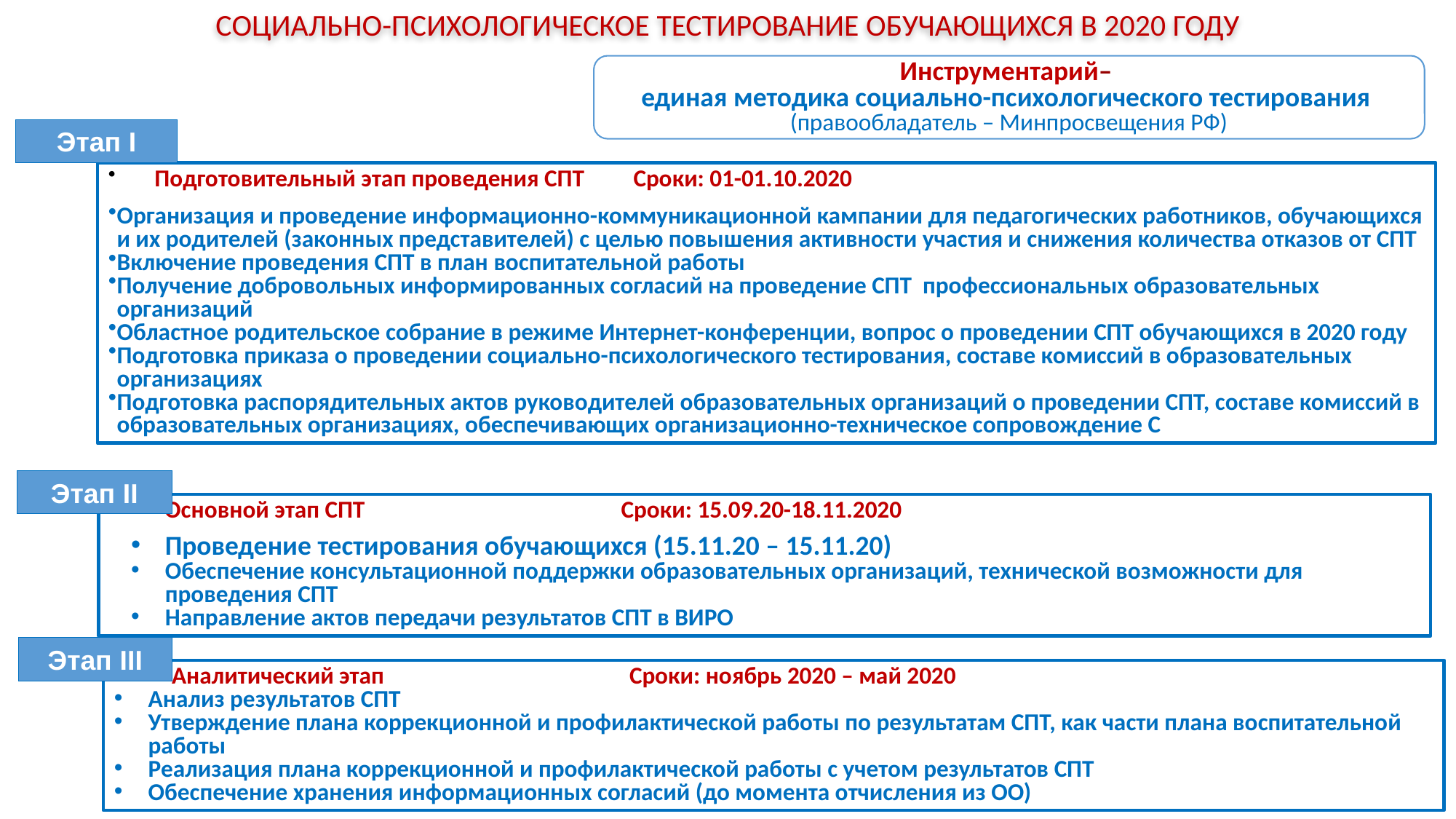

СОЦИАЛЬНО-ПСИХОЛОГИЧЕСКОЕ ТЕСТИРОВАНИЕ ОБУЧАЮЩИХСЯ В 2020 ГОДУ
Инструментарий–
единая методика социально-психологического тестирования
(правообладатель – Минпросвещения РФ)
Этап I

        Подготовительный этап проведения СПТ         Сроки: 01-01.10.2020

Организация и проведение информационно-коммуникационной кампании для педагогических работников, обучающихся и их родителей (законных представителей) с целью повышения активности участия и снижения количества отказов от СПТ
Включение проведения СПТ в план воспитательной работы
Получение добровольных информированных согласий на проведение СПТ  профессиональных образовательных организаций
Областное родительское собрание в режиме Интернет-конференции, вопрос о проведении СПТ обучающихся в 2020 году
Подготовка приказа о проведении социально-психологического тестирования, составе комиссий в образовательных организациях
Подготовка распорядительных актов руководителей образовательных организаций о проведении СПТ, составе комиссий в образовательных организациях, обеспечивающих организационно-техническое сопровождение С
Этап II
     Основной этап СПТ                                               Сроки: 15.09.20-18.11.2020

Проведение тестирования обучающихся (15.11.20 – 15.11.20)
Обеспечение консультационной поддержки образовательных организаций, технической возможности для проведения СПТ
Направление актов передачи результатов СПТ в ВИРО
Этап III
         Аналитический этап                                             Сроки: ноябрь 2020 – май 2020
Анализ результатов СПТ
Утверждение плана коррекционной и профилактической работы по результатам СПТ, как части плана воспитательной работы
Реализация плана коррекционной и профилактической работы с учетом результатов СПТ
Обеспечение хранения информационных согласий (до момента отчисления из ОО)